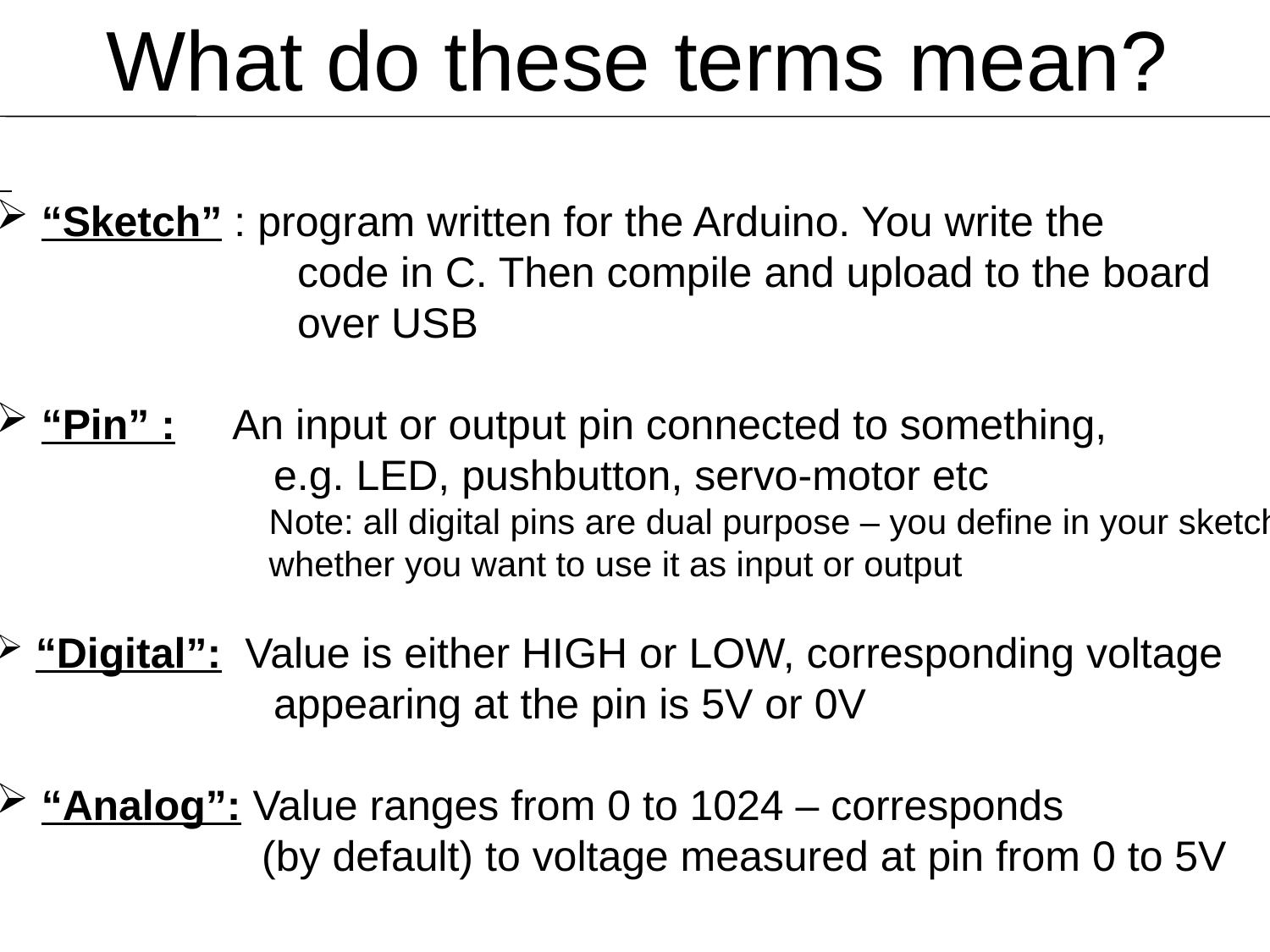

What do these terms mean?

 “Sketch” : program written for the Arduino. You write the
                       code in C. Then compile and upload to the board
                       over USB
 “Pin” :     An input or output pin connected to something,
                     e.g. LED, pushbutton, servo-motor etc
                         Note: all digital pins are dual purpose – you define in your sketch
                         whether you want to use it as input or output
 “Digital”:  Value is either HIGH or LOW, corresponding voltage
                     appearing at the pin is 5V or 0V
 “Analog”: Value ranges from 0 to 1024 – corresponds
                    (by default) to voltage measured at pin from 0 to 5V